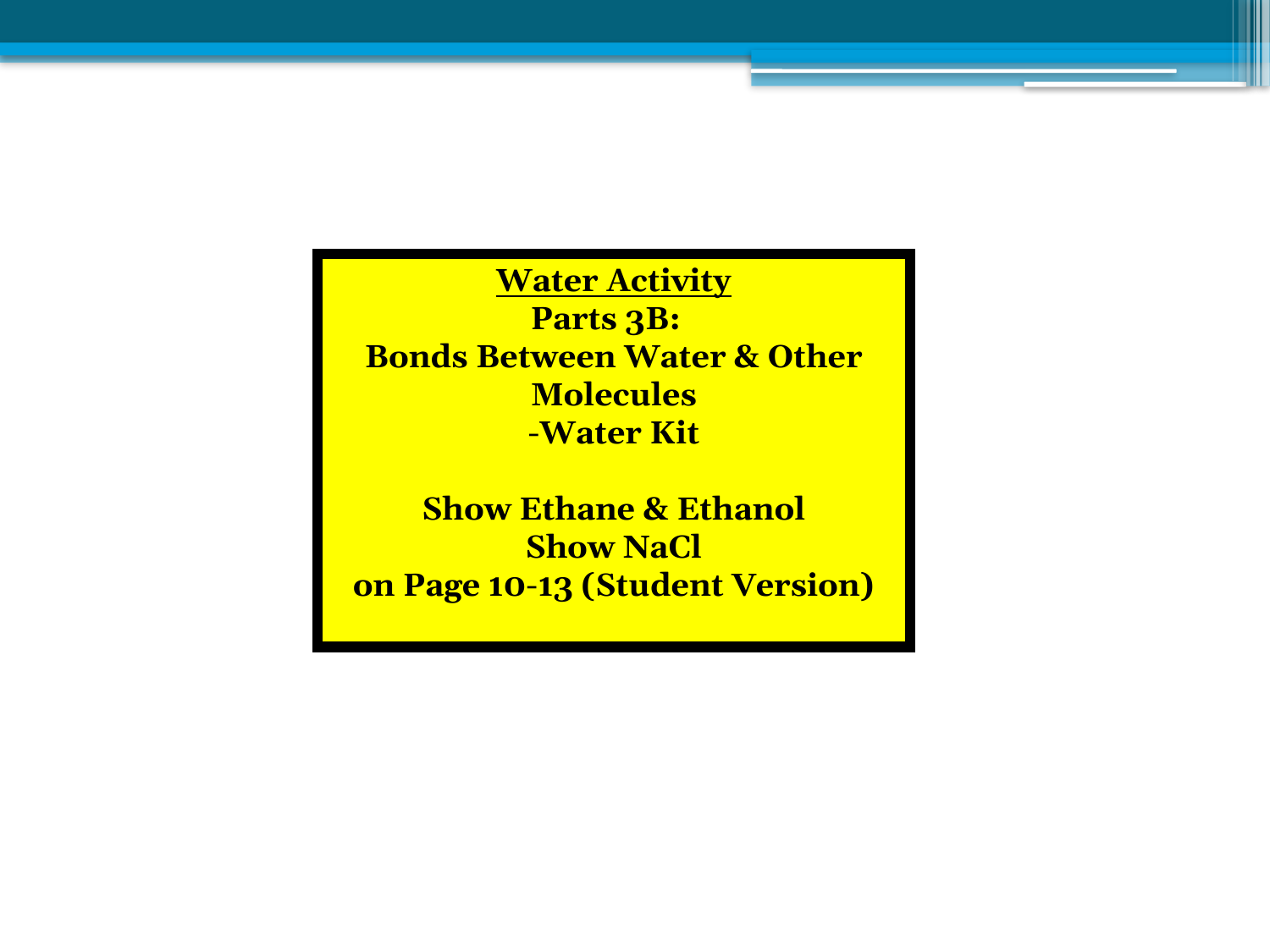

Water Activity
Parts 3B:
Bonds Between Water & Other Molecules
-Water Kit

Show Ethane & Ethanol
Show NaCl
 on Page 10-13 (Student Version)